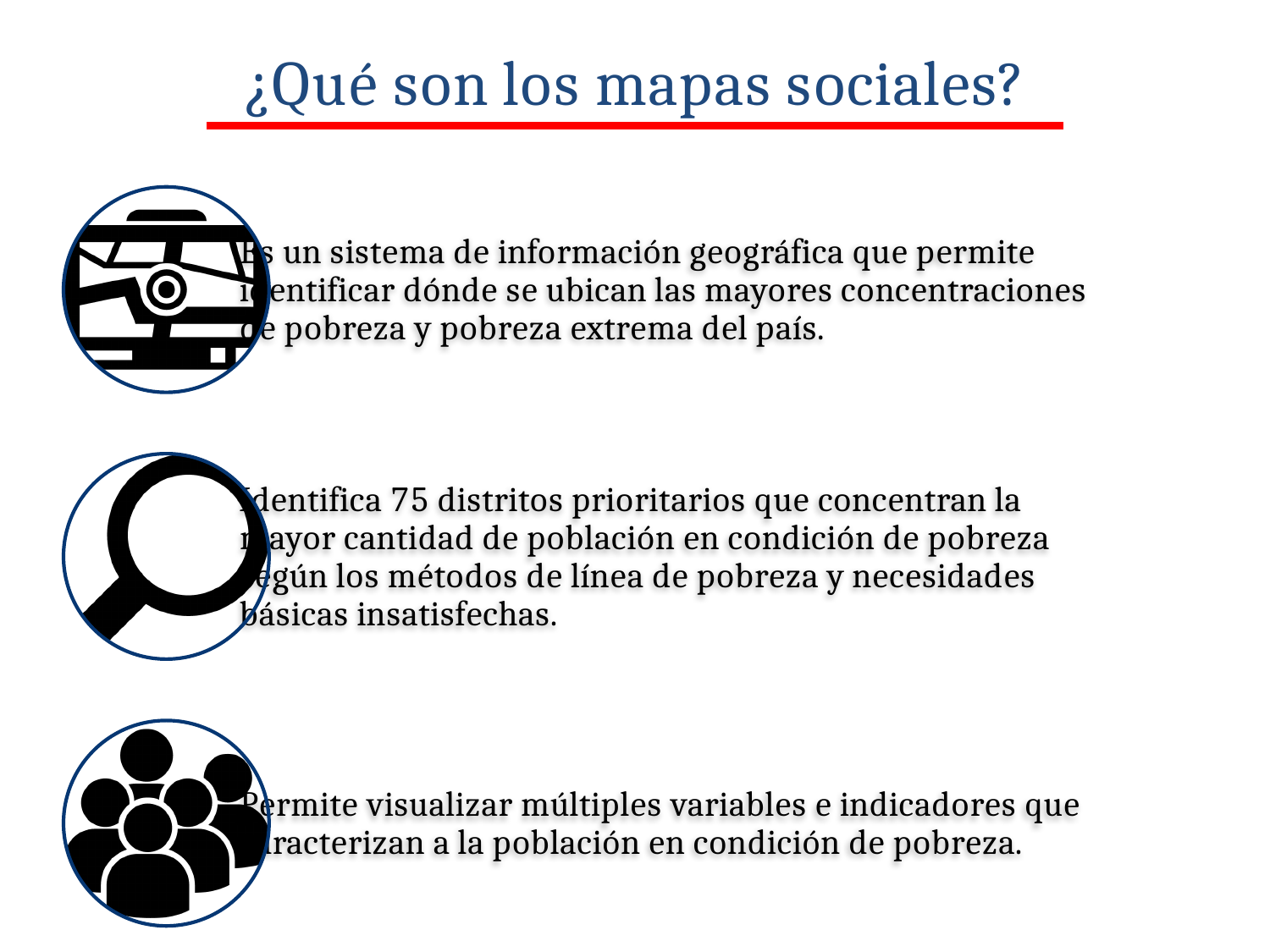

¿Qué son los mapas sociales?
Es un sistema de información geográfica que permite identificar dónde se ubican las mayores concentraciones de pobreza y pobreza extrema del país.
Identifica 75 distritos prioritarios que concentran la mayor cantidad de población en condición de pobreza según los métodos de línea de pobreza y necesidades básicas insatisfechas.
Permite visualizar múltiples variables e indicadores que caracterizan a la población en condición de pobreza.